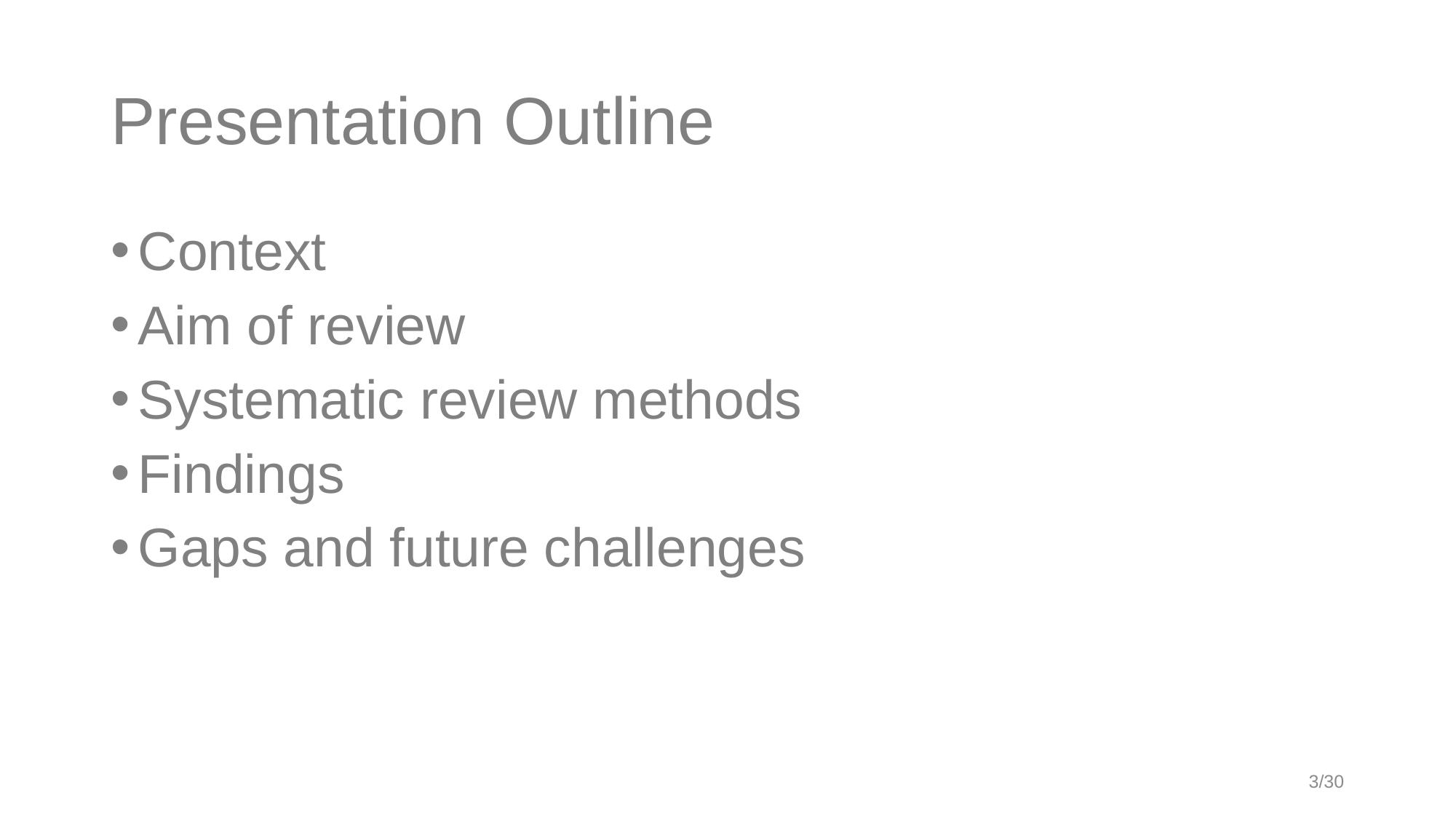

# Presentation Outline
Context
Aim of review
Systematic review methods
Findings
Gaps and future challenges
3/30